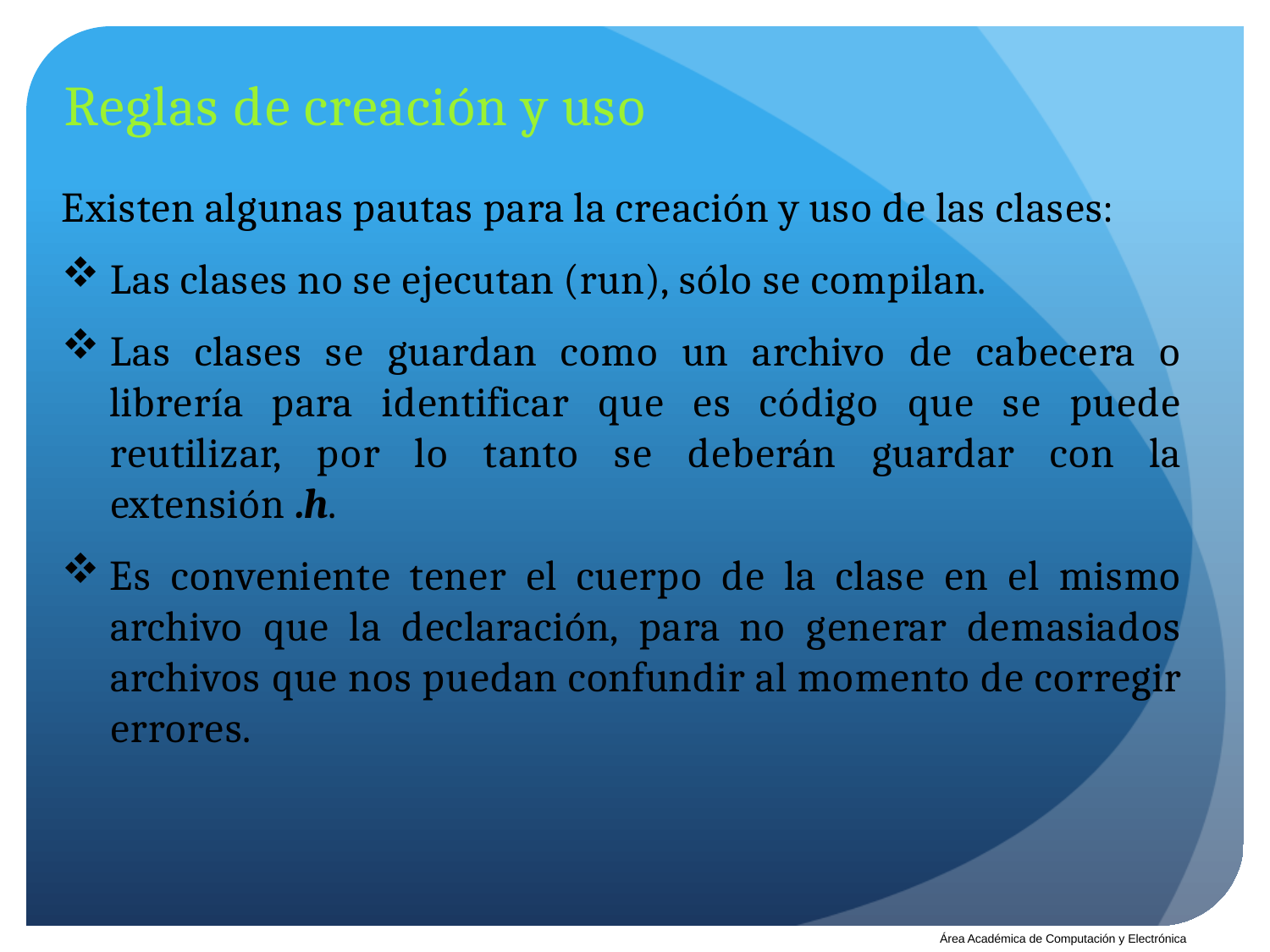

Reglas de creación y uso
Existen algunas pautas para la creación y uso de las clases:
Las clases no se ejecutan (run), sólo se compilan.
Las clases se guardan como un archivo de cabecera o librería para identificar que es código que se puede reutilizar, por lo tanto se deberán guardar con la extensión .h.
Es conveniente tener el cuerpo de la clase en el mismo archivo que la declaración, para no generar demasiados archivos que nos puedan confundir al momento de corregir errores.
Área Académica de Computación y Electrónica